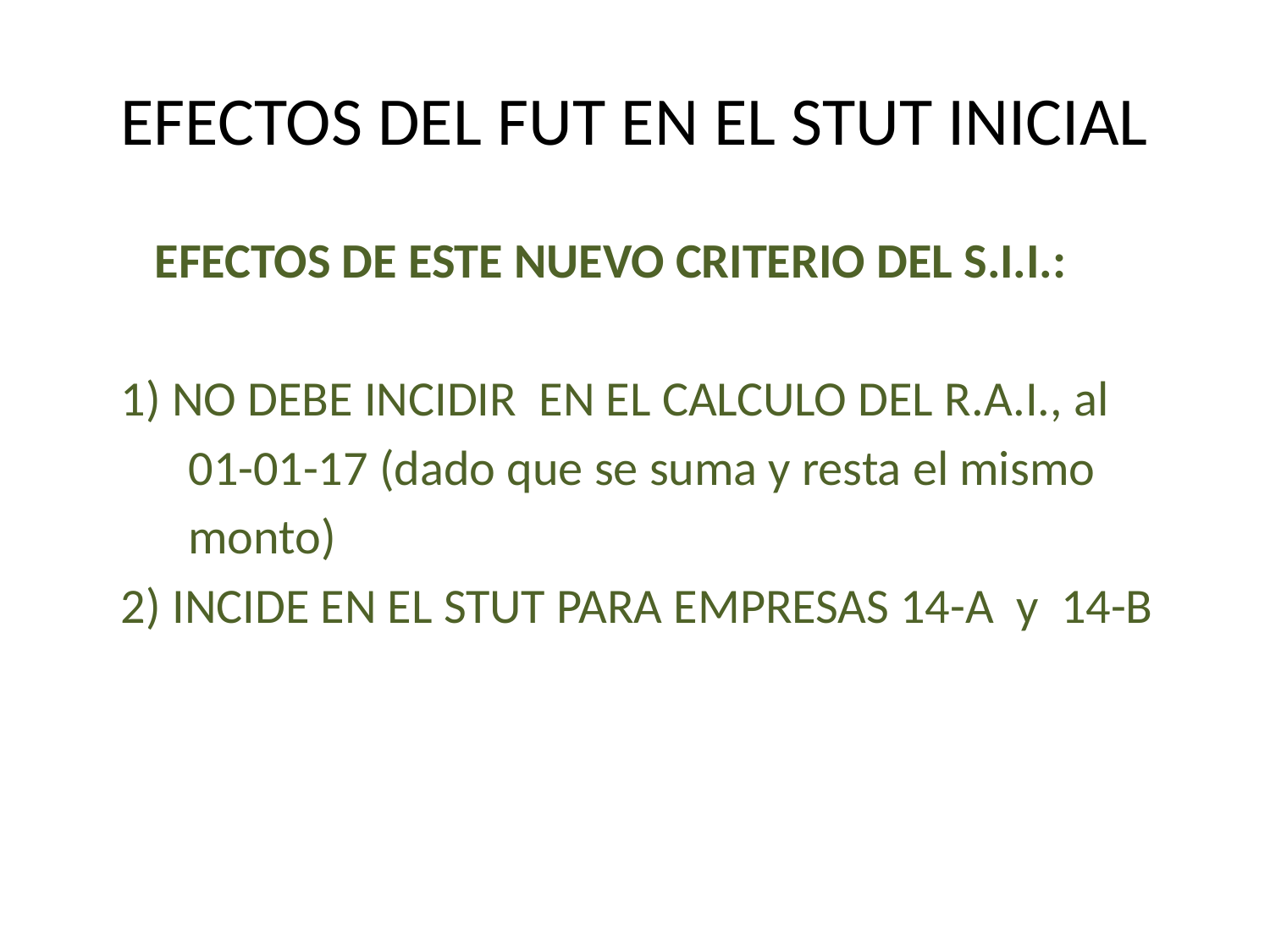

# EFECTOS DEL FUT EN EL STUT INICIAL
       EFECTOS DE ESTE NUEVO CRITERIO DEL S.I.I.:

    1) NO DEBE INCIDIR  EN EL CALCULO DEL R.A.I., al
          01-01-17 (dado que se suma y resta el mismo
          monto)
    2) INCIDE EN EL STUT PARA EMPRESAS 14-A  y  14-B